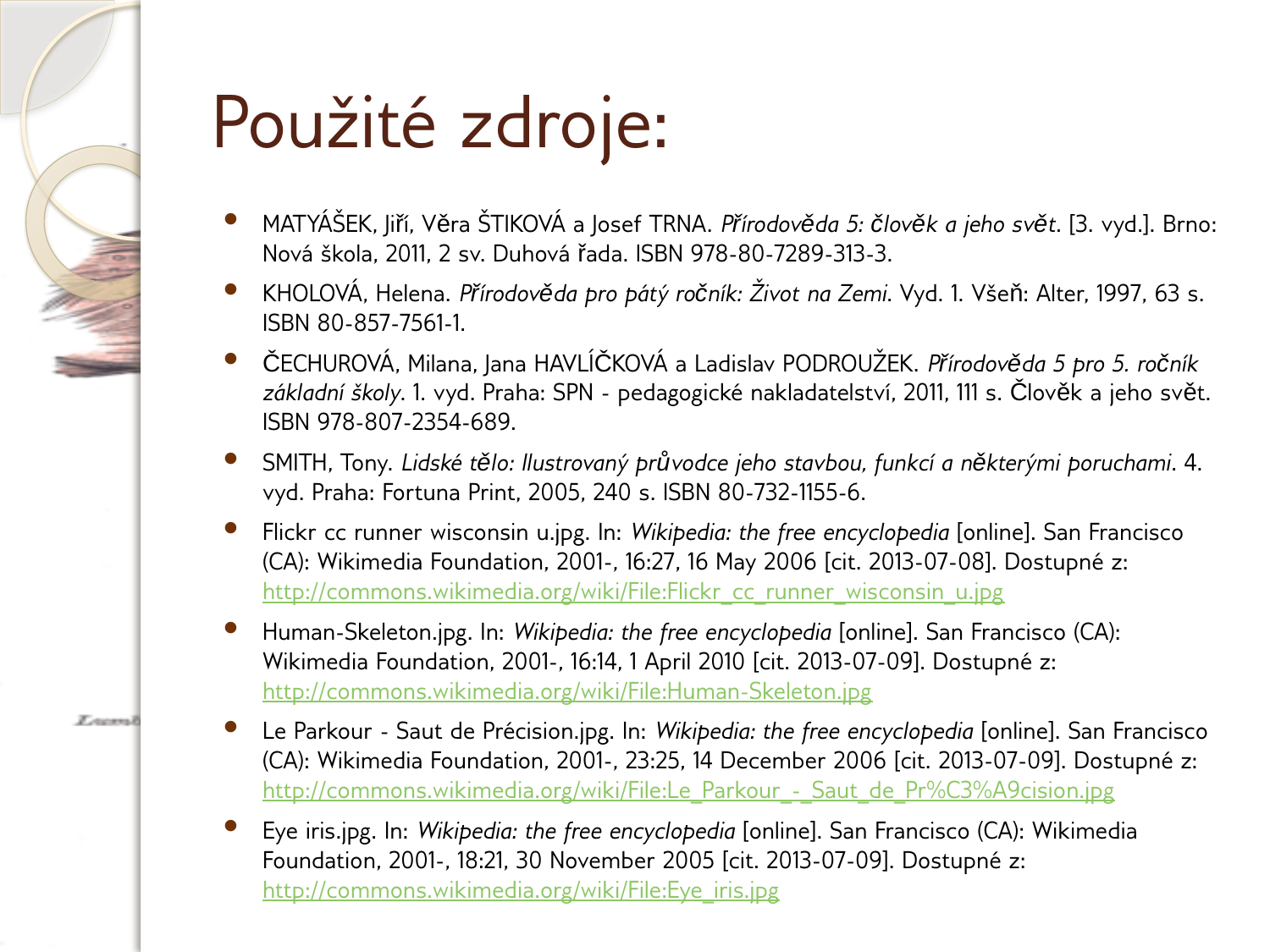

# Použité zdroje:
MATYÁŠEK, Jiří, Věra ŠTIKOVÁ a Josef TRNA. Přírodověda 5: člověk a jeho svět. [3. vyd.]. Brno: Nová škola, 2011, 2 sv. Duhová řada. ISBN 978-80-7289-313-3.
KHOLOVÁ, Helena. Přírodověda pro pátý ročník: Život na Zemi. Vyd. 1. Všeň: Alter, 1997, 63 s. ISBN 80-857-7561-1.
ČECHUROVÁ, Milana, Jana HAVLÍČKOVÁ a Ladislav PODROUŽEK. Přírodověda 5 pro 5. ročník základní školy. 1. vyd. Praha: SPN - pedagogické nakladatelství, 2011, 111 s. Člověk a jeho svět. ISBN 978-807-2354-689.
SMITH, Tony. Lidské tělo: Ilustrovaný průvodce jeho stavbou, funkcí a některými poruchami. 4. vyd. Praha: Fortuna Print, 2005, 240 s. ISBN 80-732-1155-6.
Flickr cc runner wisconsin u.jpg. In: Wikipedia: the free encyclopedia [online]. San Francisco (CA): Wikimedia Foundation, 2001-, 16:27, 16 May 2006 [cit. 2013-07-08]. Dostupné z: http://commons.wikimedia.org/wiki/File:Flickr_cc_runner_wisconsin_u.jpg
Human-Skeleton.jpg. In: Wikipedia: the free encyclopedia [online]. San Francisco (CA): Wikimedia Foundation, 2001-, 16:14, 1 April 2010 [cit. 2013-07-09]. Dostupné z: http://commons.wikimedia.org/wiki/File:Human-Skeleton.jpg
Le Parkour - Saut de Précision.jpg. In: Wikipedia: the free encyclopedia [online]. San Francisco (CA): Wikimedia Foundation, 2001-, 23:25, 14 December 2006 [cit. 2013-07-09]. Dostupné z: http://commons.wikimedia.org/wiki/File:Le_Parkour_-_Saut_de_Pr%C3%A9cision.jpg
Eye iris.jpg. In: Wikipedia: the free encyclopedia [online]. San Francisco (CA): Wikimedia Foundation, 2001-, 18:21, 30 November 2005 [cit. 2013-07-09]. Dostupné z: http://commons.wikimedia.org/wiki/File:Eye_iris.jpg